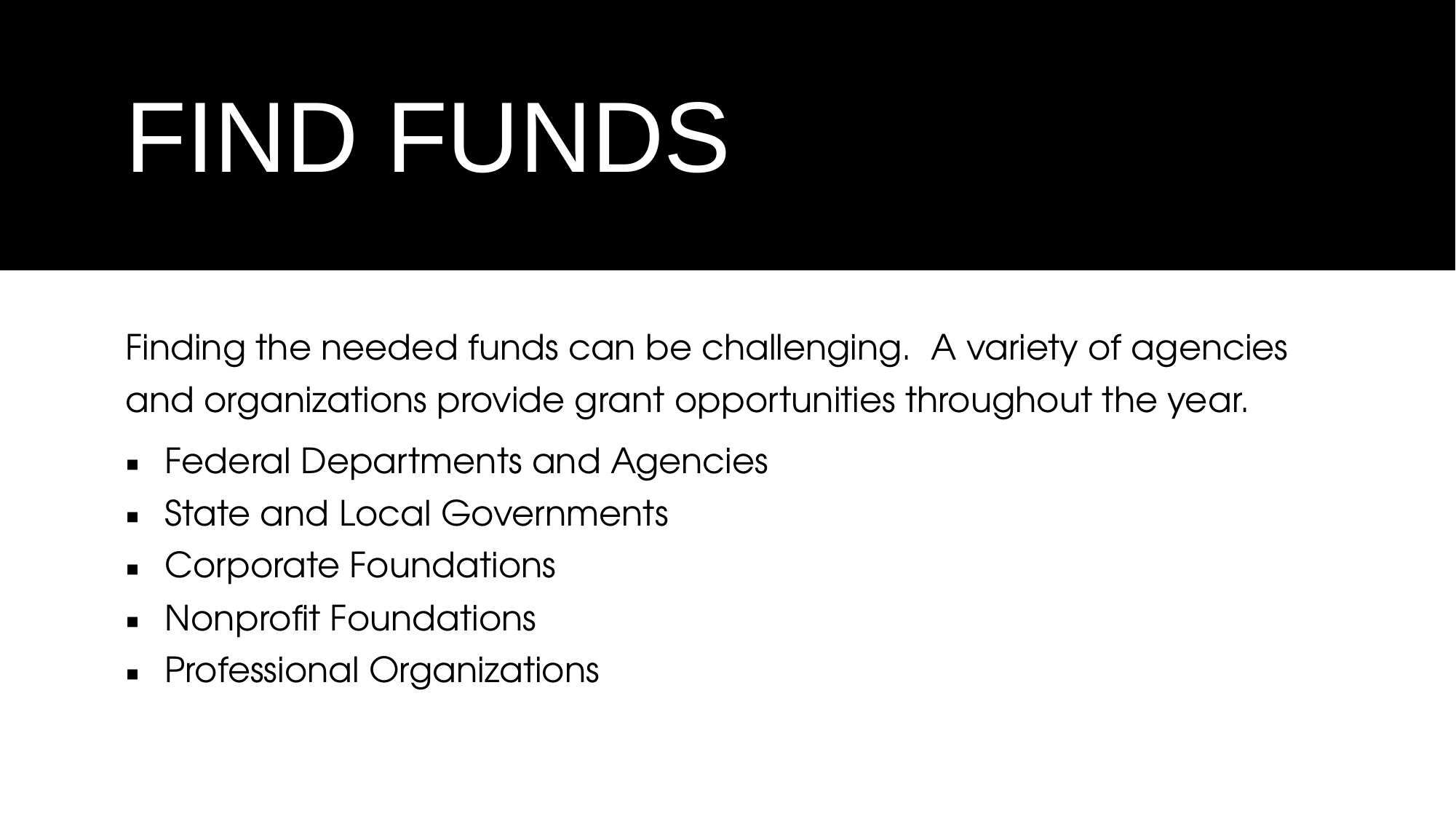

# FIND FUNDS
Finding the needed funds can be challenging.  A variety of agencies and organizations provide grant opportunities throughout the year.
Federal Departments and Agencies
State and Local Governments
Corporate Foundations
Nonprofit Foundations
Professional Organizations